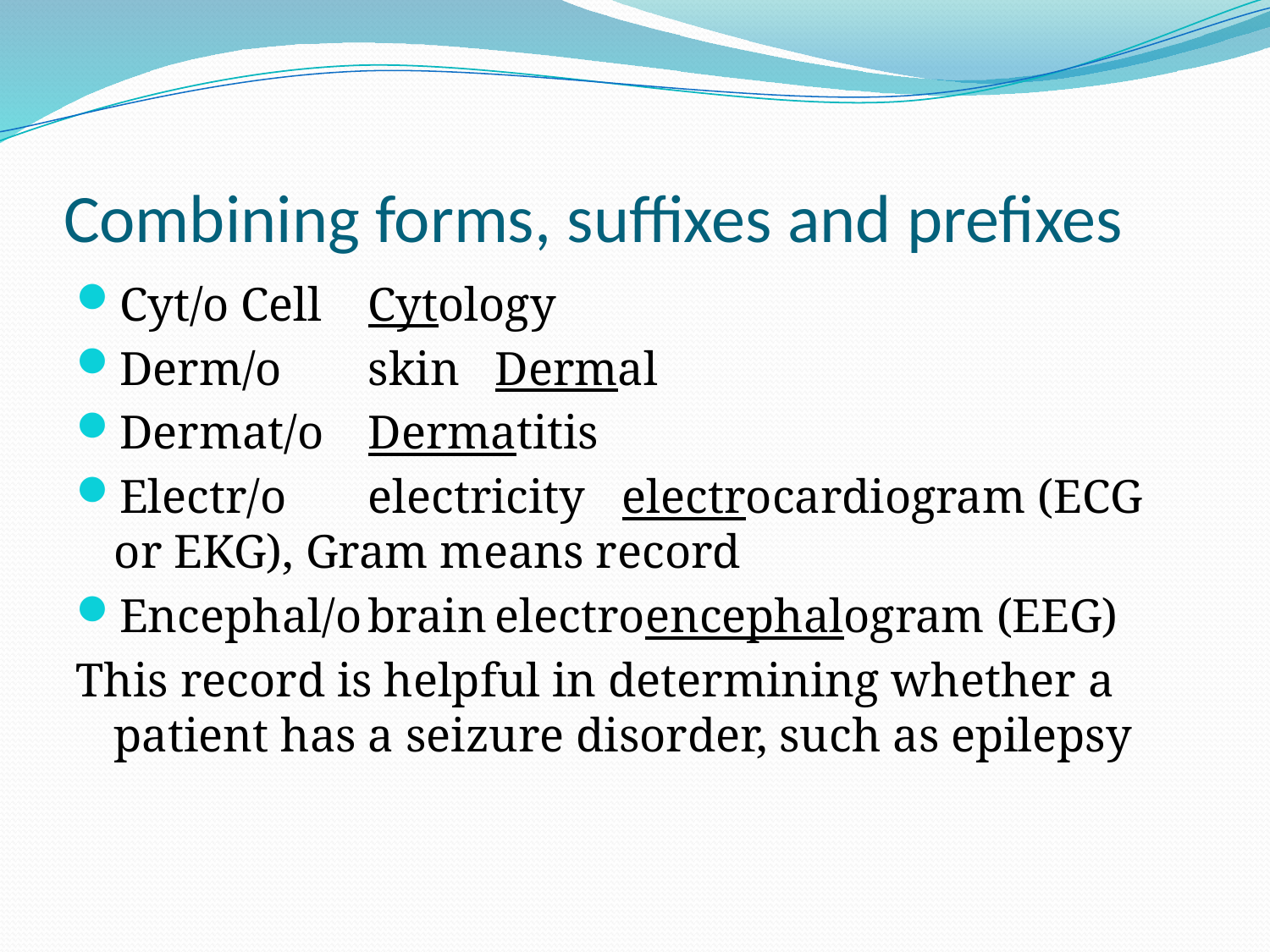

# Combining forms, suffixes and prefixes
Cyt/o	Cell 	Cytology
Derm/o	skin	Dermal
Dermat/o	Dermatitis
Electr/o	electricity	electrocardiogram (ECG or EKG), Gram means record
Encephal/o	brain	electroencephalogram (EEG)
This record is helpful in determining whether a patient has a seizure disorder, such as epilepsy